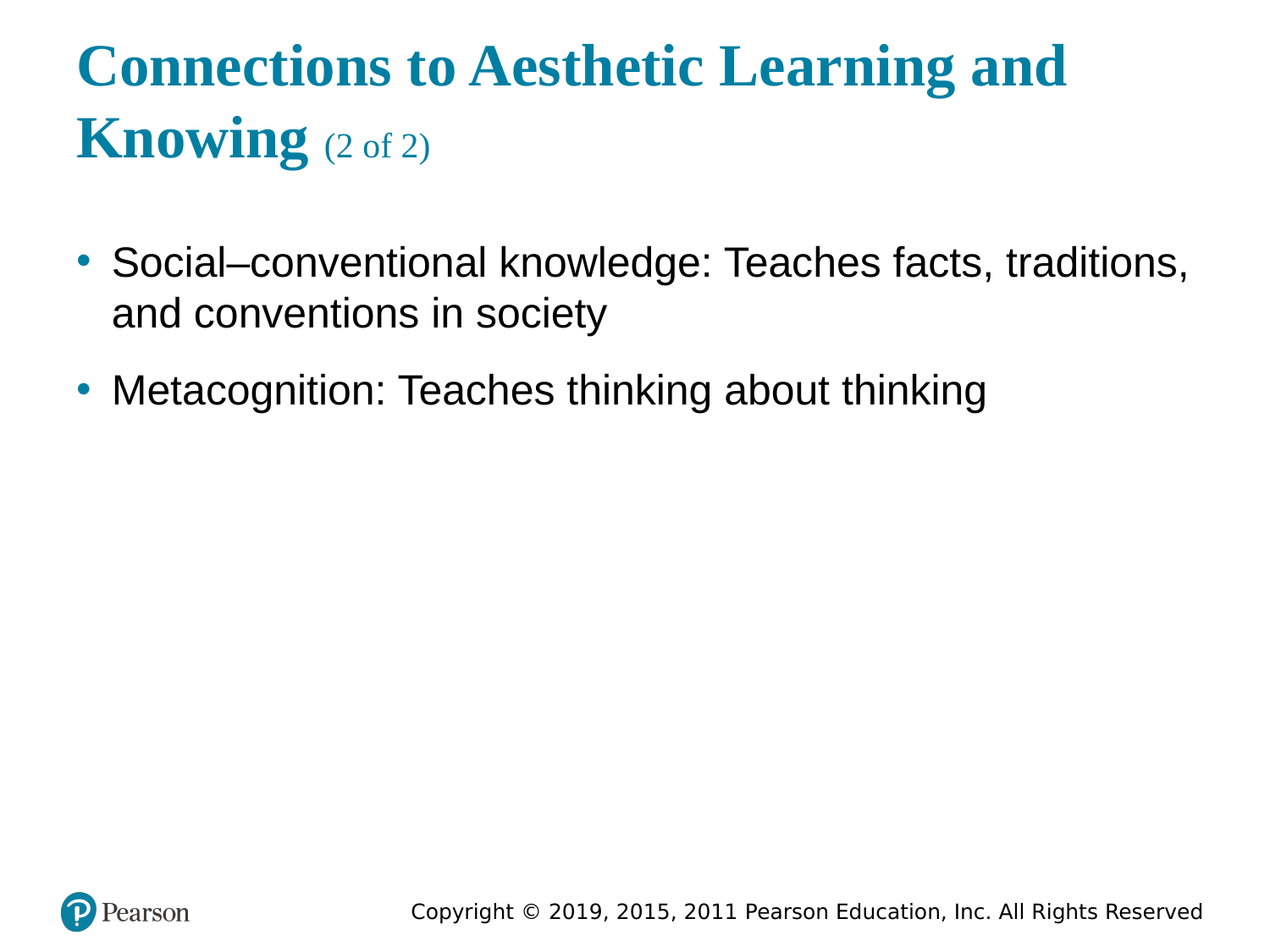

# Connections to Aesthetic Learning and Knowing (2 of 2)
Social–conventional knowledge: Teaches facts, traditions, and conventions in society
Metacognition: Teaches thinking about thinking